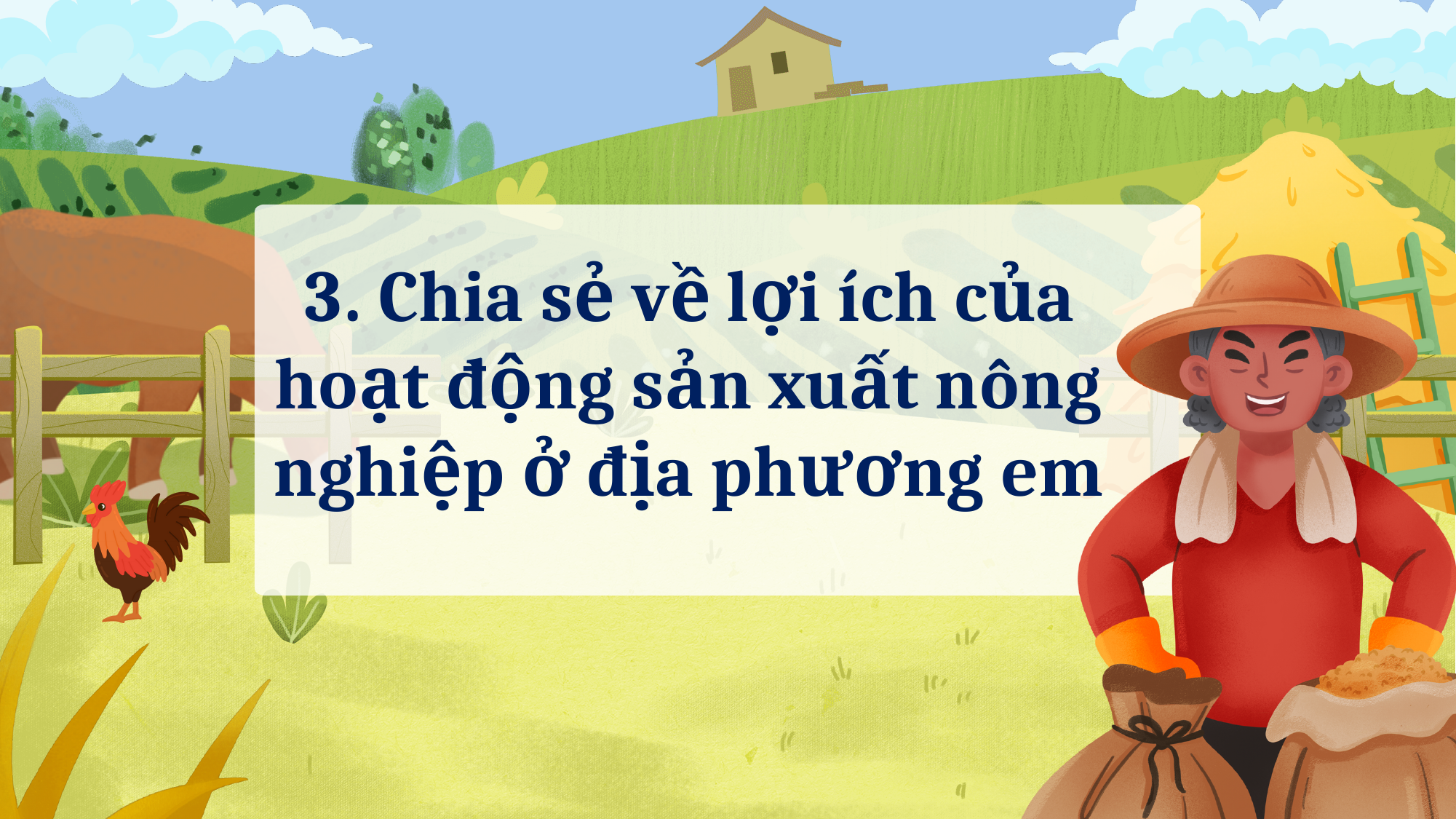

3. Chia sẻ về lợi ích của hoạt động sản xuất nông nghiệp ở địa phương em